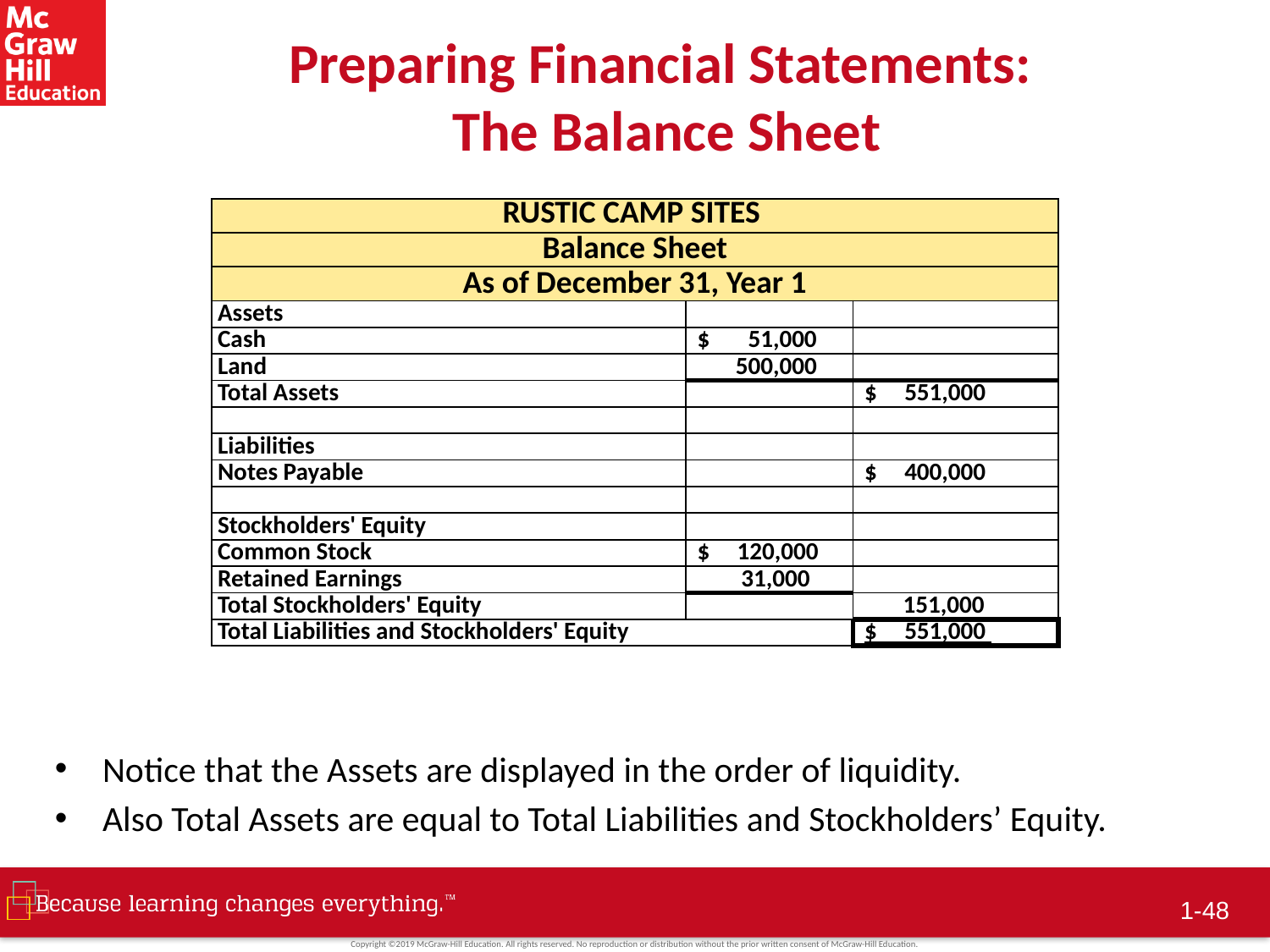

# Preparing Financial Statements: The Balance Sheet
| RUSTIC CAMP SITES |  |  |
| --- | --- | --- |
| Balance Sheet |  |  |
| As of December 31, Year 1 |  |  |
| Assets |  |  |
| Cash | $ 51,000 |  |
| Land | 500,000 |  |
| Total Assets |  | $ 551,000 |
|  |  |  |
| Liabilities |  |  |
| Notes Payable |  | $ 400,000 |
|  |  |  |
| Stockholders' Equity |  |  |
| Common Stock | $ 120,000 |  |
| Retained Earnings | 31,000 |  |
| Total Stockholders' Equity |  | 151,000 |
| Total Liabilities and Stockholders' Equity |  | $ 551,000 |
Notice that the Assets are displayed in the order of liquidity.
Also Total Assets are equal to Total Liabilities and Stockholders’ Equity.

  1-48